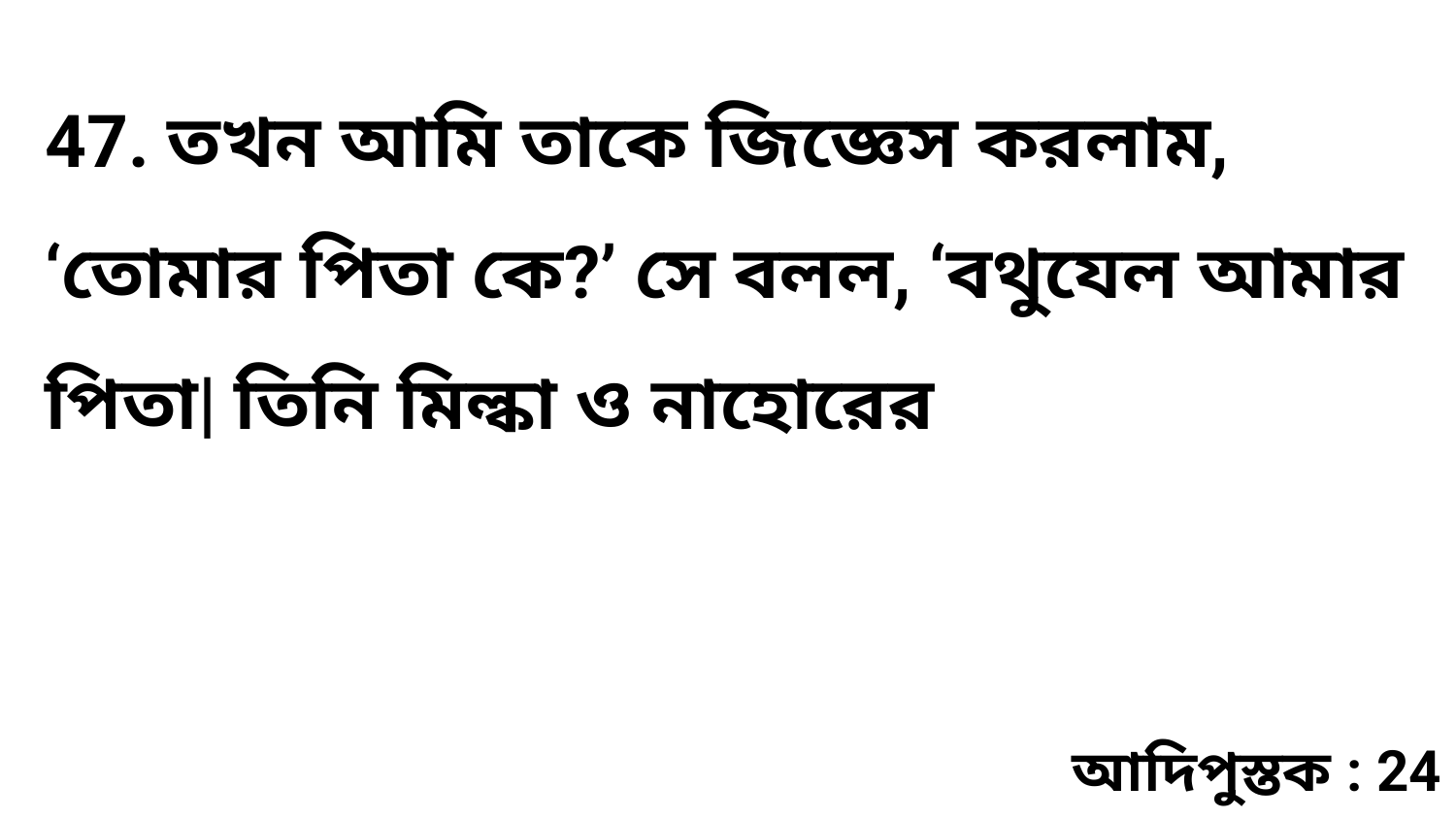

47. তখন আমি তাকে জিজ্ঞেস করলাম, ‘তোমার পিতা কে?’ সে বলল, ‘বথুযেল আমার পিতা| তিনি মিল্কা ও নাহোরের
আদিপুস্তক : 24